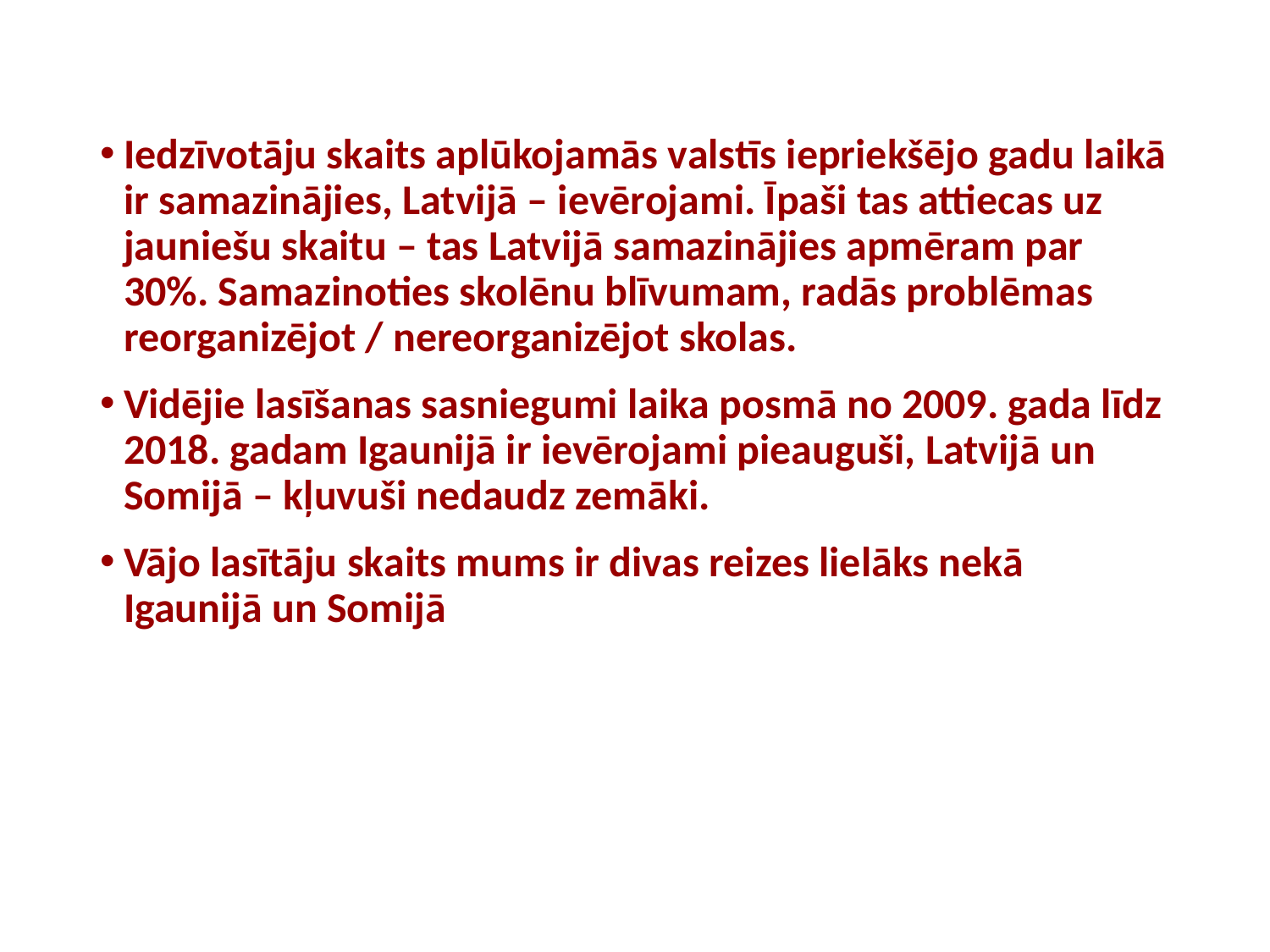

Iedzīvotāju skaits aplūkojamās valstīs iepriekšējo gadu laikā ir samazinājies, Latvijā – ievērojami. Īpaši tas attiecas uz jauniešu skaitu – tas Latvijā samazinājies apmēram par 30%. Samazinoties skolēnu blīvumam, radās problēmas reorganizējot / nereorganizējot skolas.
Vidējie lasīšanas sasniegumi laika posmā no 2009. gada līdz 2018. gadam Igaunijā ir ievērojami pieauguši, Latvijā un Somijā – kļuvuši nedaudz zemāki.
Vājo lasītāju skaits mums ir divas reizes lielāks nekā Igaunijā un Somijā